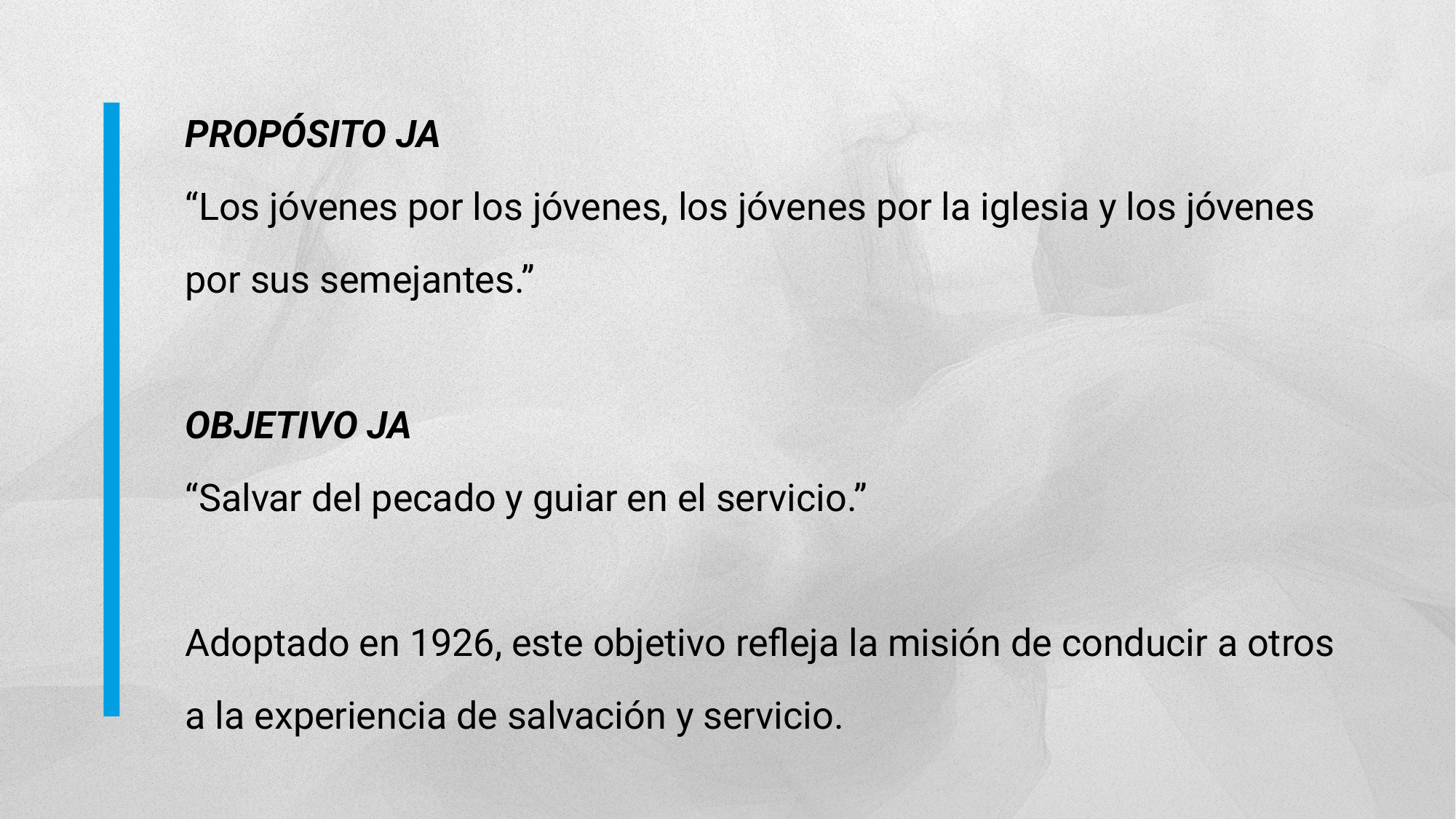

PROPÓSITO JA
“Los jóvenes por los jóvenes, los jóvenes por la iglesia y los jóvenes por sus semejantes.”

OBJETIVO JA
“Salvar del pecado y guiar en el servicio.”
Adoptado en 1926, este objetivo refleja la misión de conducir a otros a la experiencia de salvación y servicio.